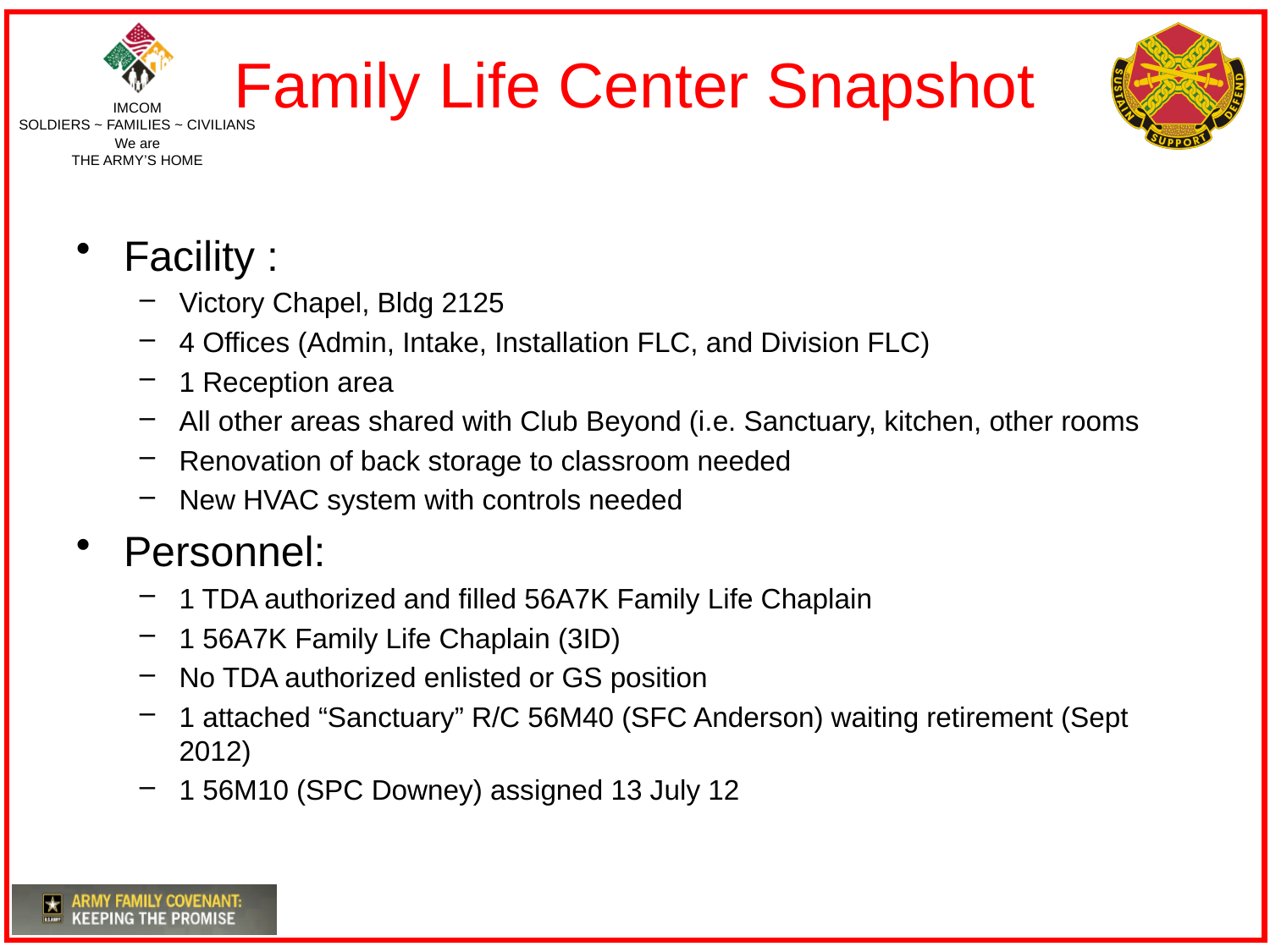

# Family Life Center Snapshot
Facility :
Victory Chapel, Bldg 2125
4 Offices (Admin, Intake, Installation FLC, and Division FLC)
1 Reception area
All other areas shared with Club Beyond (i.e. Sanctuary, kitchen, other rooms
Renovation of back storage to classroom needed
New HVAC system with controls needed
Personnel:
1 TDA authorized and filled 56A7K Family Life Chaplain
1 56A7K Family Life Chaplain (3ID)
No TDA authorized enlisted or GS position
1 attached “Sanctuary” R/C 56M40 (SFC Anderson) waiting retirement (Sept 2012)
1 56M10 (SPC Downey) assigned 13 July 12